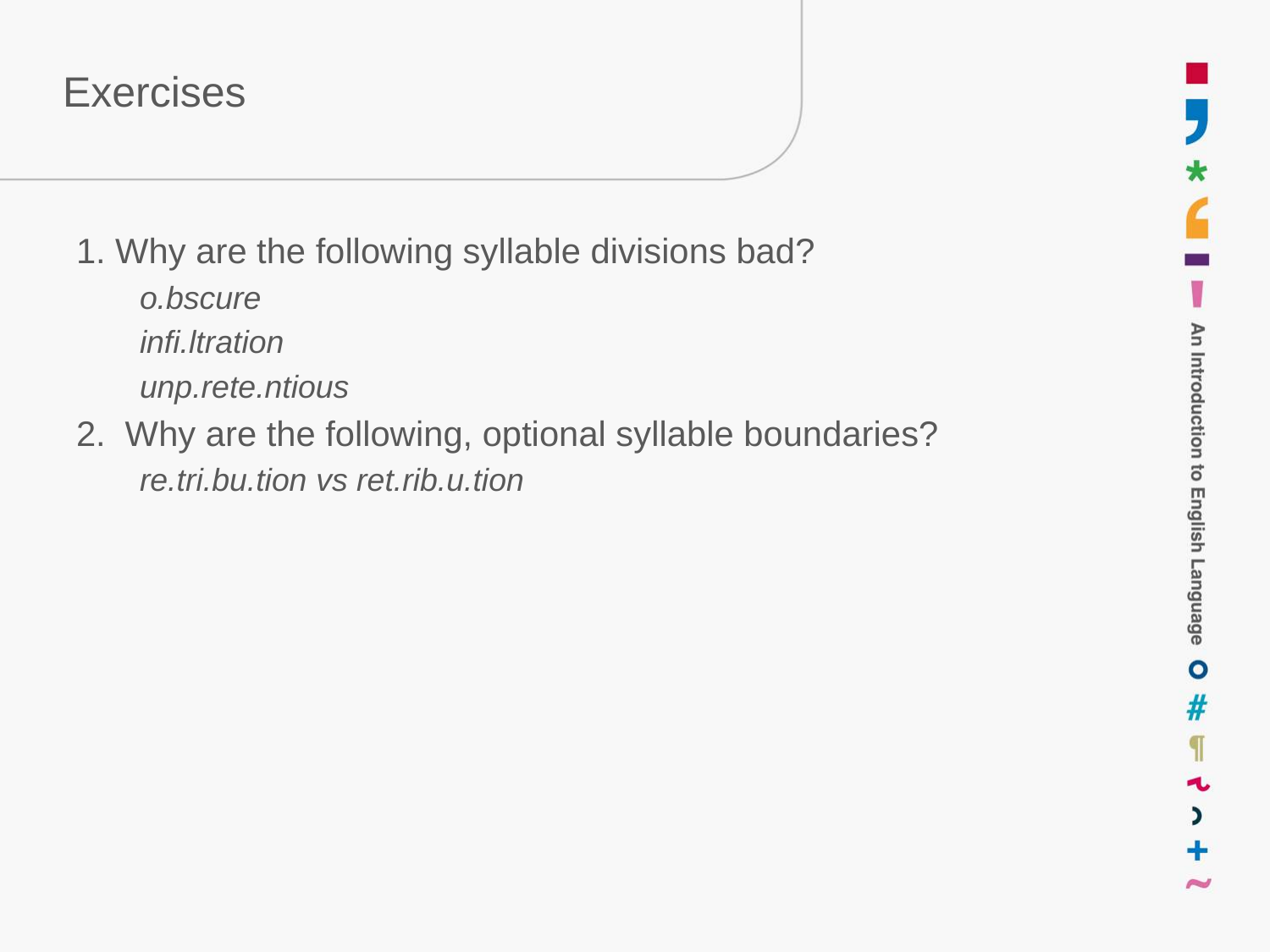

# Exercises
1. Why are the following syllable divisions bad?
o.bscure
infi.ltration
unp.rete.ntious
2.  Why are the following, optional syllable boundaries?
re.tri.bu.tion vs ret.rib.u.tion